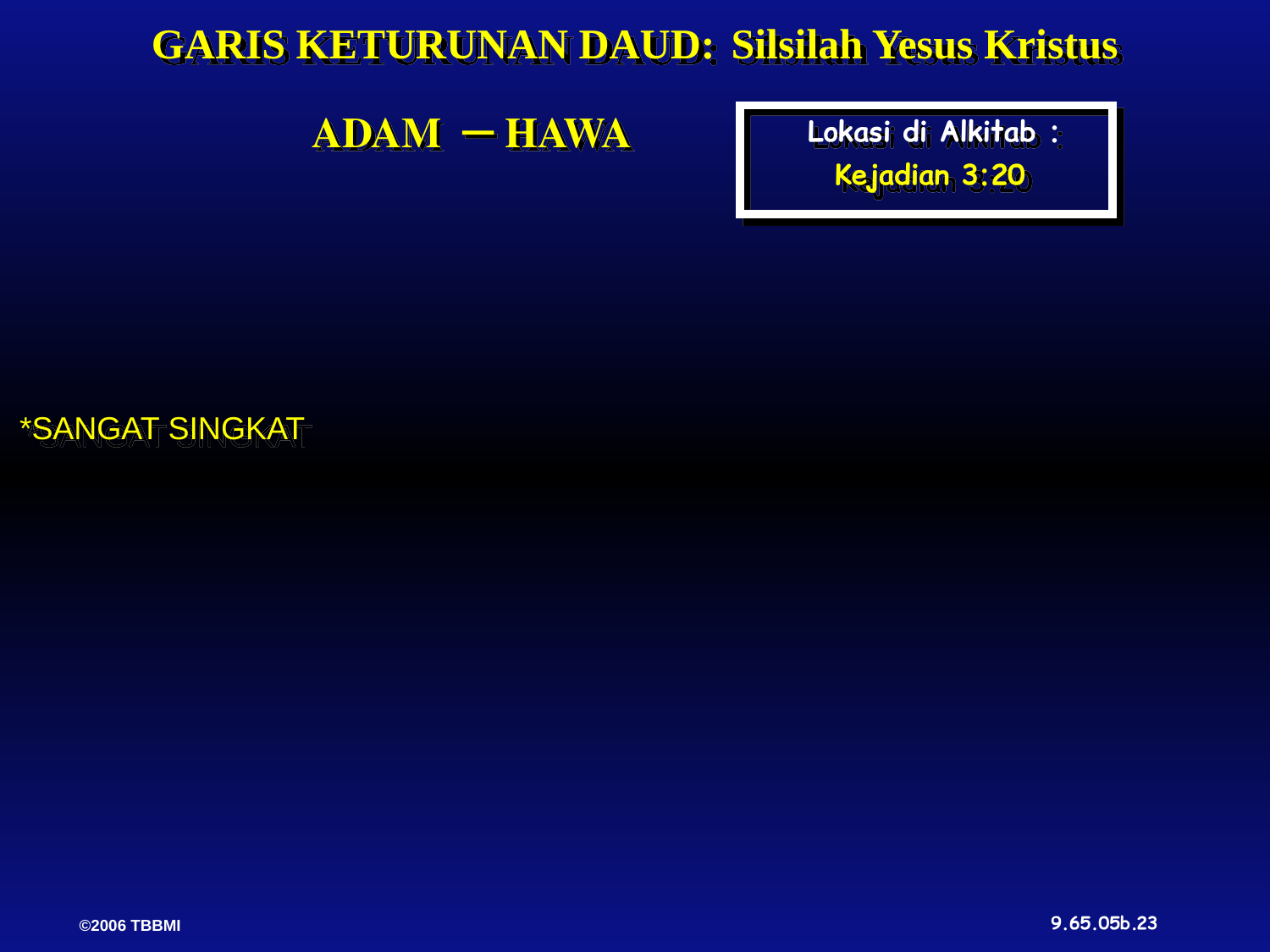

GARIS KETURUNAN DAUD:  Silsilah Yesus Kristus
ADAM      HAWA

Lokasi di Alkitab :

Kejadian 3:20
*SANGAT SINGKAT

23